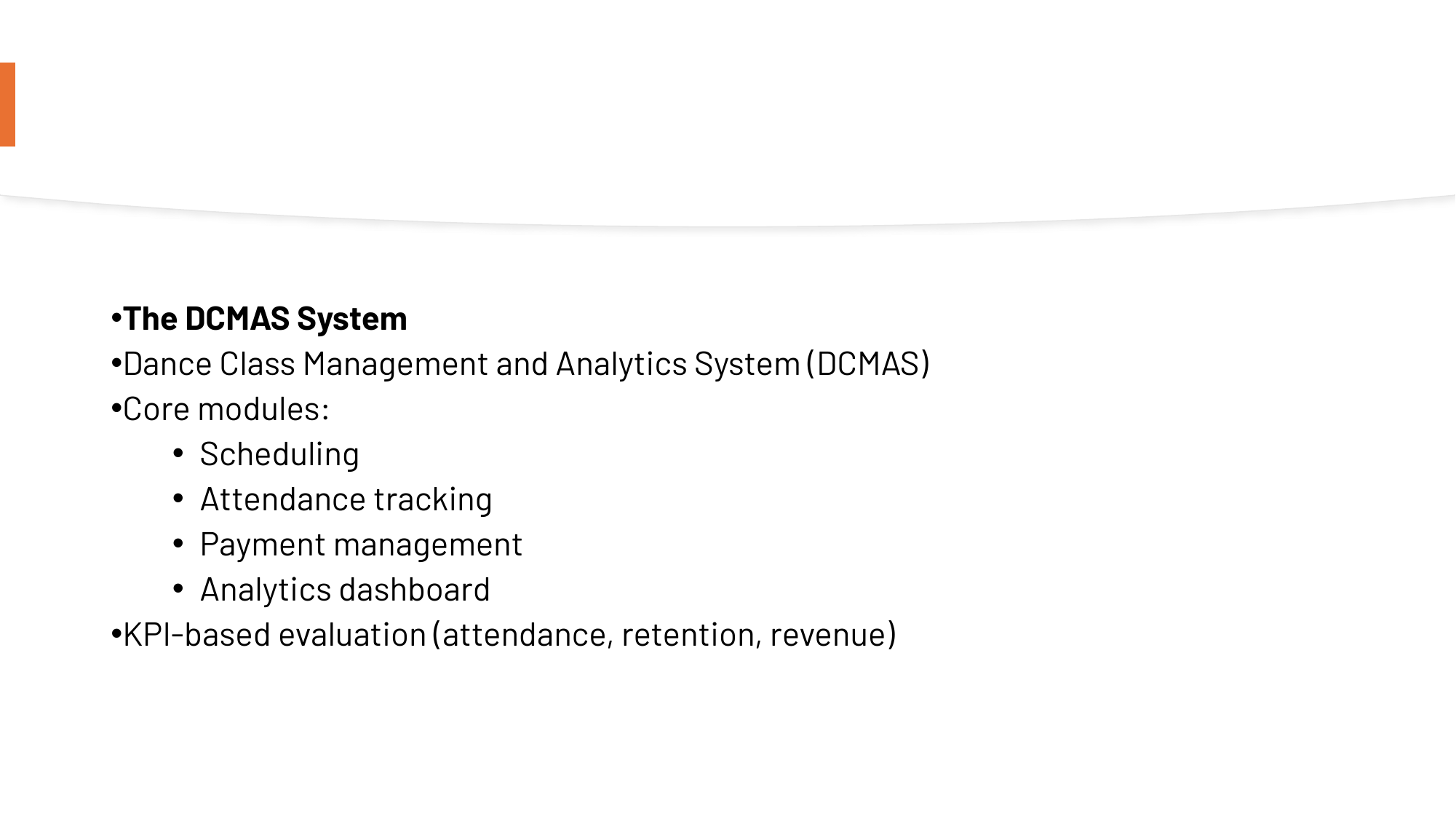

The DCMAS System
Dance Class Management and Analytics System (DCMAS)
Core modules:
Scheduling
Attendance tracking
Payment management
Analytics dashboard
KPI-based evaluation (attendance, retention, revenue)